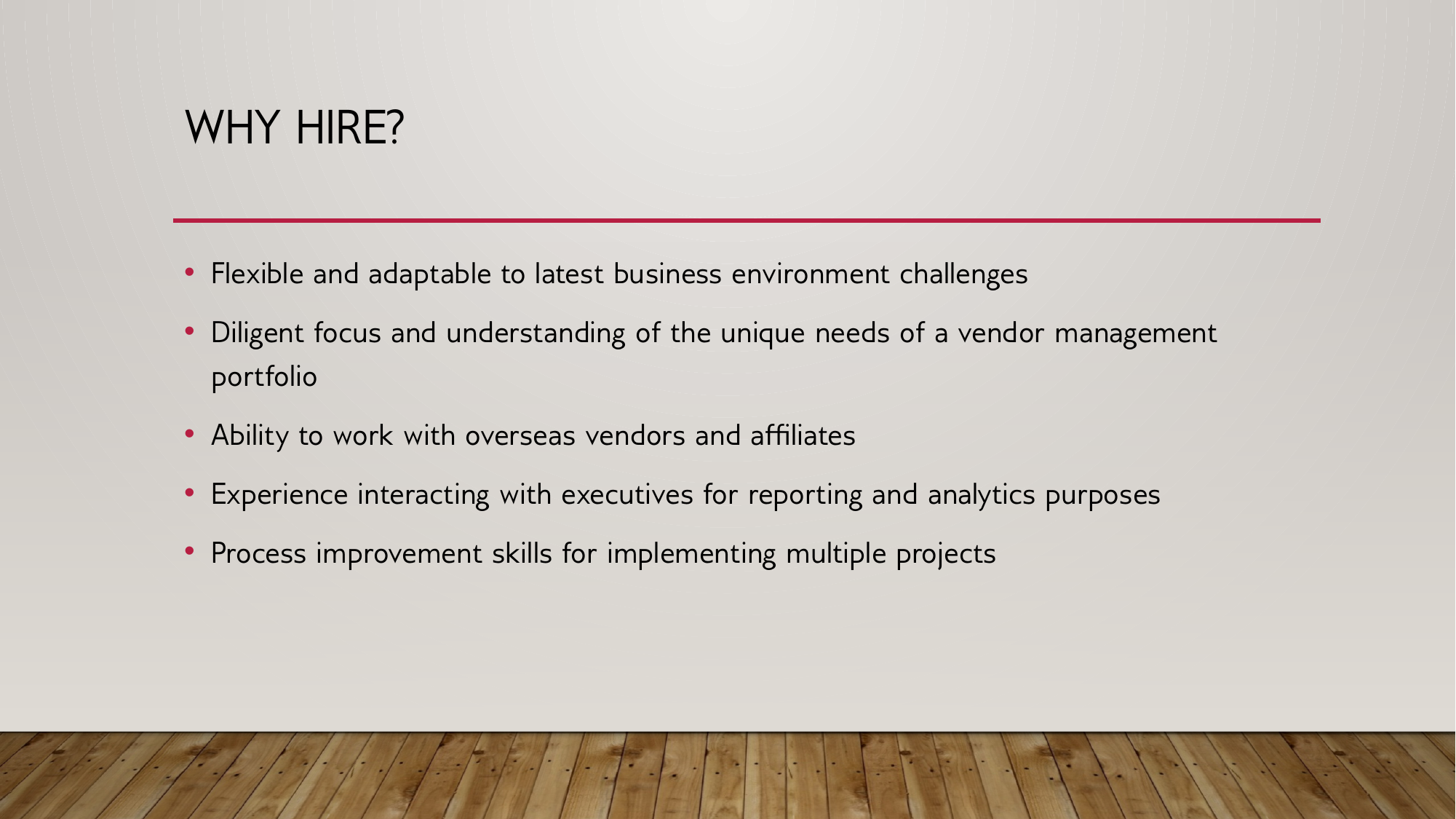

# Why hire?
Flexible and adaptable to latest business environment challenges
Diligent focus and understanding of the unique needs of a vendor management portfolio
Ability to work with overseas vendors and affiliates
Experience interacting with executives for reporting and analytics purposes
Process improvement skills for implementing multiple projects